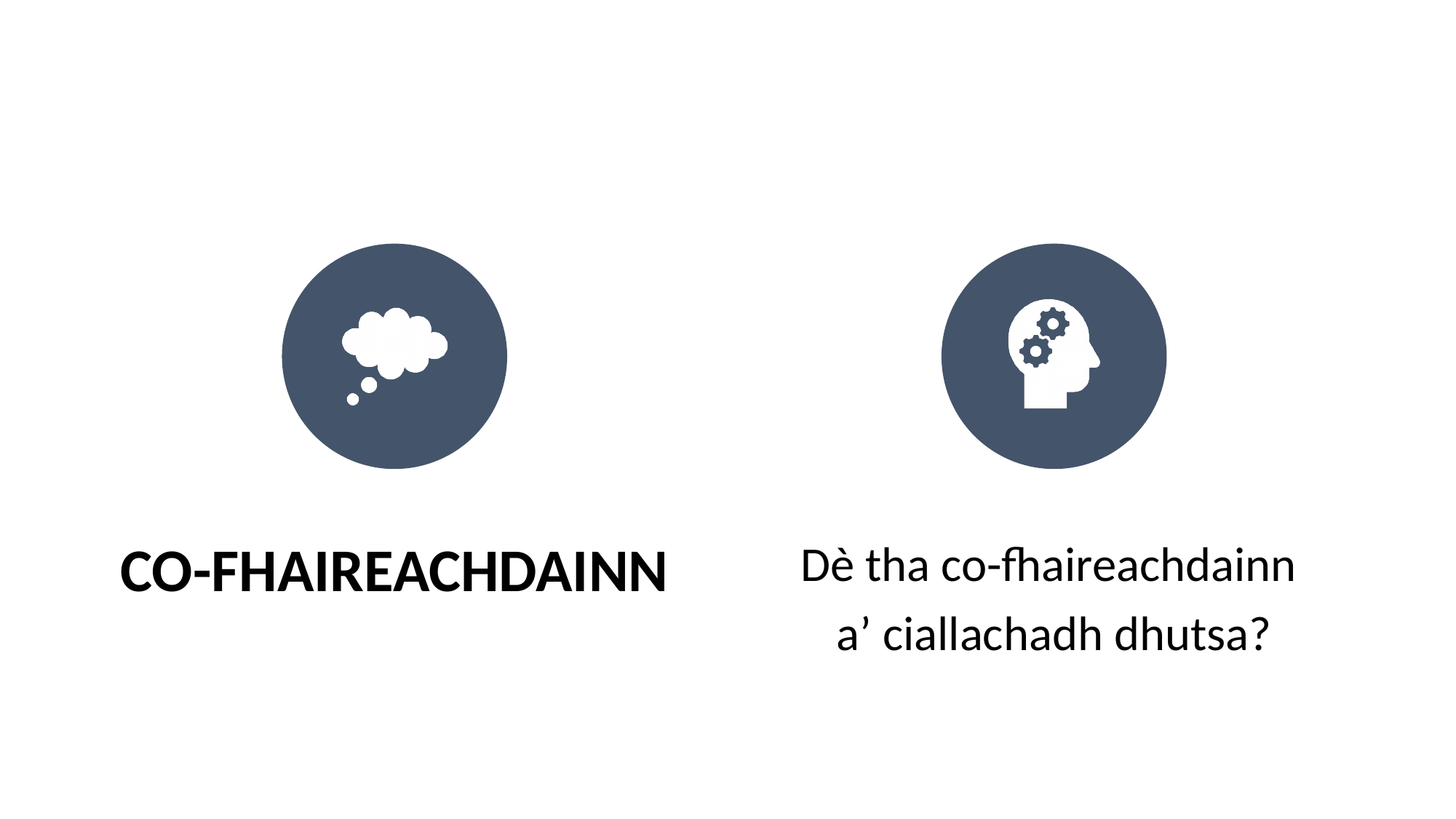

Co-fhaireachdainn
Dè tha co-fhaireachdainn
a’ ciallachadh dhutsa?